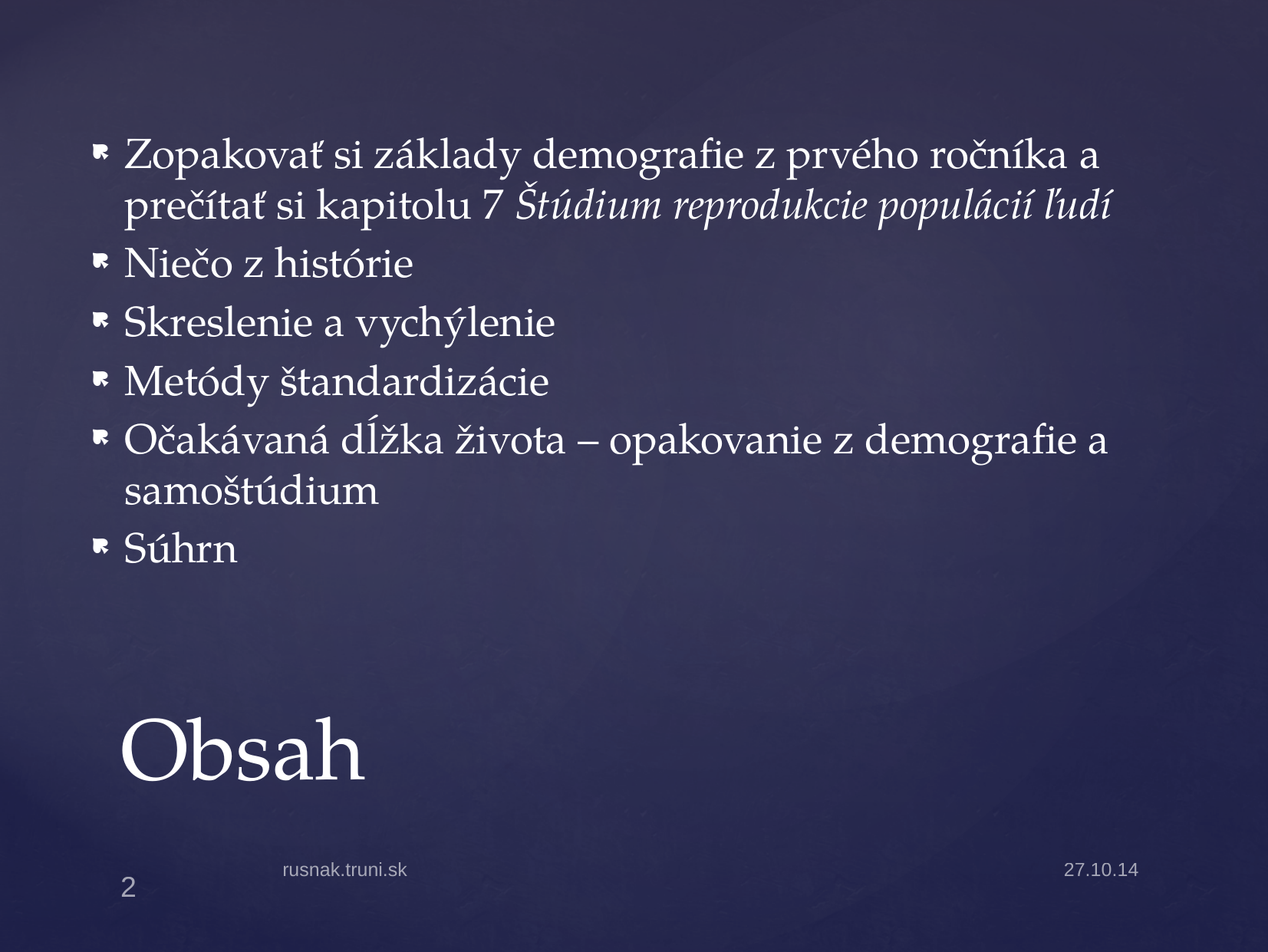

Zopakovať si základy demografie z prvého ročníka a prečítať si kapitolu 7 Štúdium reprodukcie populácií ľudí
Niečo z histórie
Skreslenie a vychýlenie
Metódy štandardizácie
Očakávaná dĺžka života – opakovanie z demografie a samoštúdium
Súhrn
# Obsah
rusnak.truni.sk
27.10.14
2